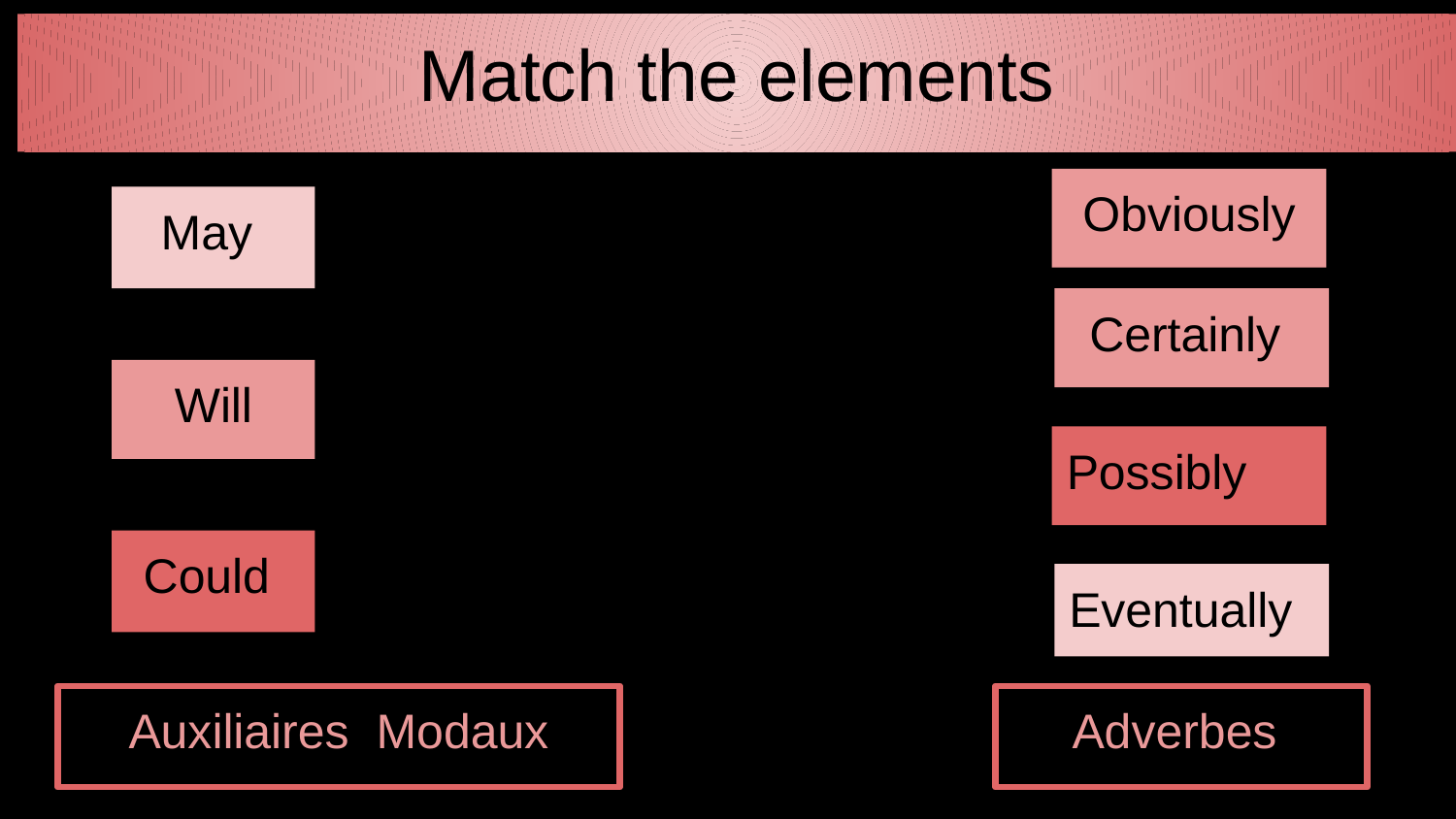

Match the elements
Obviously
May
Certainly
Will
Possibly
Could
Eventually
Auxiliaires  Modaux

Adverbes